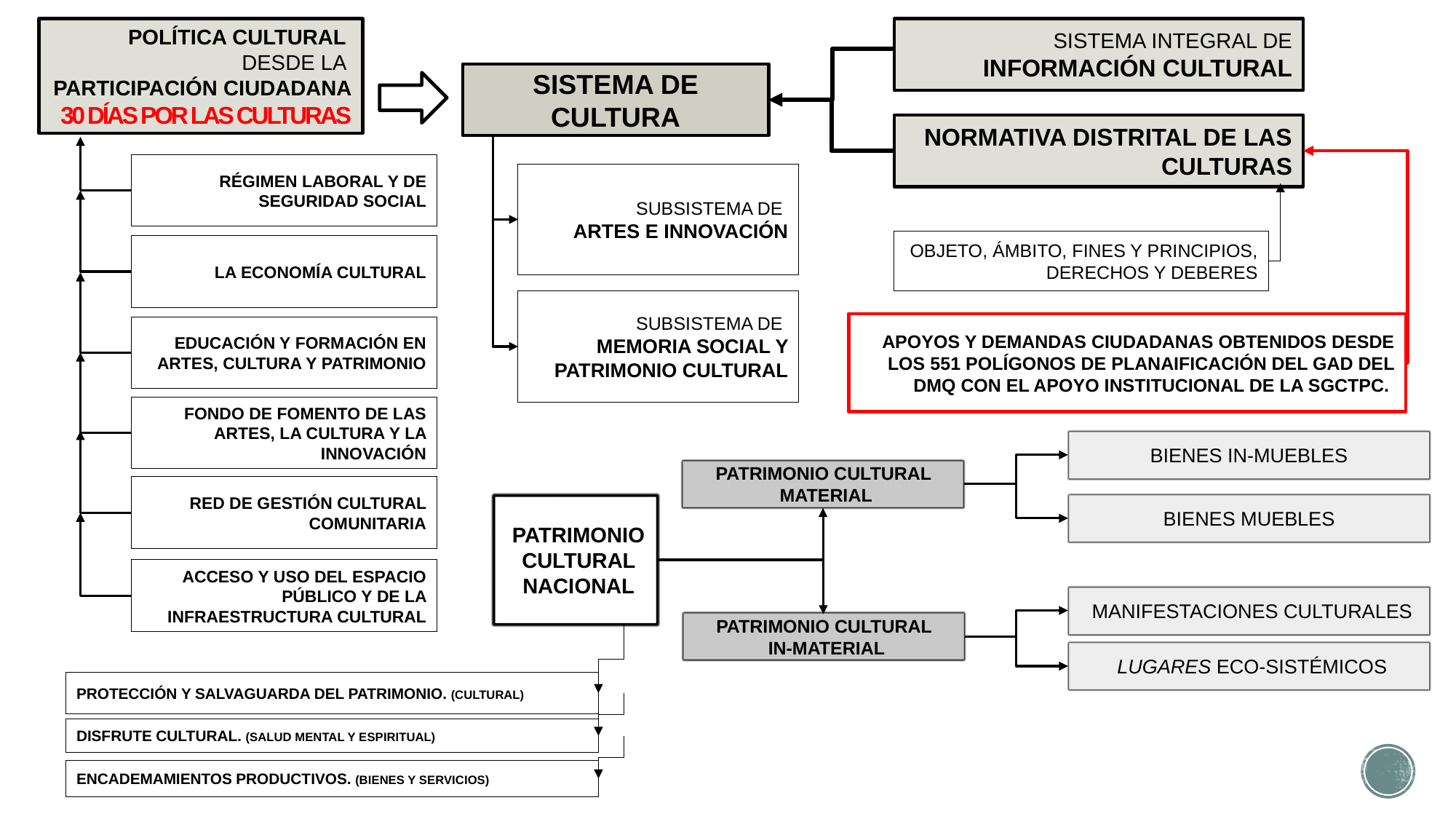

POLÍTICA CULTURAL
DESDE LA
PARTICIPACIÓN CIUDADANA
30 DÍAS POR LAS CULTURAS
SISTEMA INTEGRAL DE INFORMACIÓN CULTURAL
NORMATIVA DISTRITAL DE LAS CULTURAS
SISTEMA DE CULTURA
SUBSISTEMA DE
ARTES E INNOVACIÓN
SUBSISTEMA DE
MEMORIA SOCIAL Y PATRIMONIO CULTURAL

RÉGIMEN LABORAL Y DE SEGURIDAD SOCIAL
LA ECONOMÍA CULTURAL
EDUCACIÓN Y FORMACIÓN EN ARTES, CULTURA Y PATRIMONIO
FONDO DE FOMENTO DE LAS ARTES, LA CULTURA Y LA INNOVACIÓN
RED DE GESTIÓN CULTURAL COMUNITARIA
ACCESO Y USO DEL ESPACIO PÚBLICO Y DE LA INFRAESTRUCTURA CULTURAL
OBJETO, ÁMBITO, FINES Y PRINCIPIOS, DERECHOS Y DEBERES
APOYOS Y DEMANDAS CIUDADANAS OBTENIDOS DESDE LOS 551 POLÍGONOS DE PLANAIFICACIÓN DEL GAD DEL DMQ CON EL APOYO INSTITUCIONAL DE LA SGCTPC.
BIENES IN-MUEBLES
PATRIMONIO CULTURAL
MATERIAL
BIENES MUEBLES
PATRIMONIO CULTURAL NACIONAL
MANIFESTACIONES CULTURALES
PATRIMONIO CULTURAL
IN-MATERIAL
LUGARES ECO-SISTÉMICOS
PROTECCIÓN Y SALVAGUARDA DEL PATRIMONIO. (CULTURAL)
DISFRUTE CULTURAL. (SALUD MENTAL Y ESPIRITUAL)
ENCADEMAMIENTOS PRODUCTIVOS. (BIENES Y SERVICIOS)